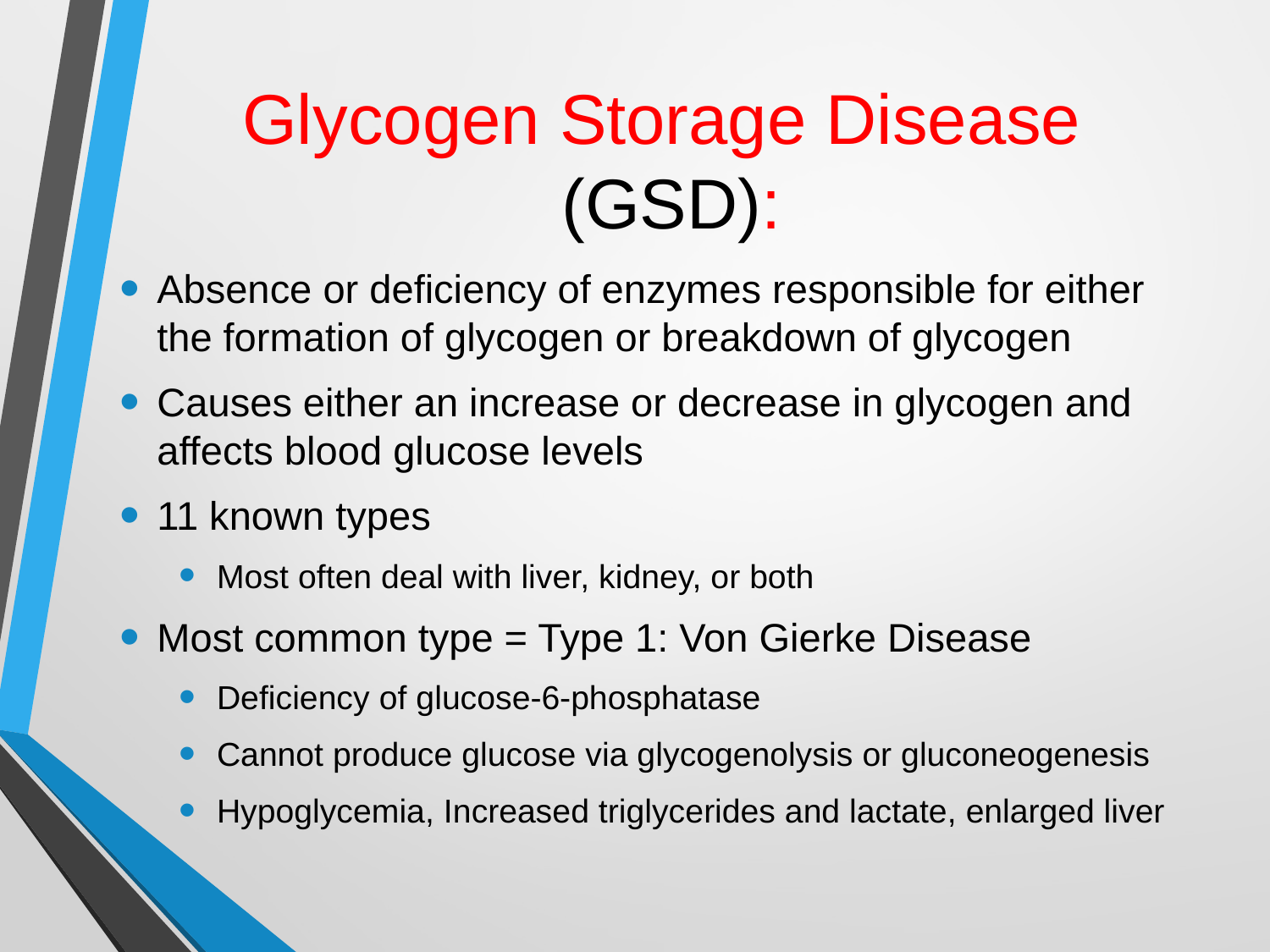

# Glycogen Storage Disease  (GSD):
Absence or deficiency of enzymes responsible for either the formation of glycogen or breakdown of glycogen
Causes either an increase or decrease in glycogen and affects blood glucose levels
11 known types
Most often deal with liver, kidney, or both
Most common type = Type 1: Von Gierke Disease
Deficiency of glucose-6-phosphatase
Cannot produce glucose via glycogenolysis or gluconeogenesis
Hypoglycemia, Increased triglycerides and lactate, enlarged liver